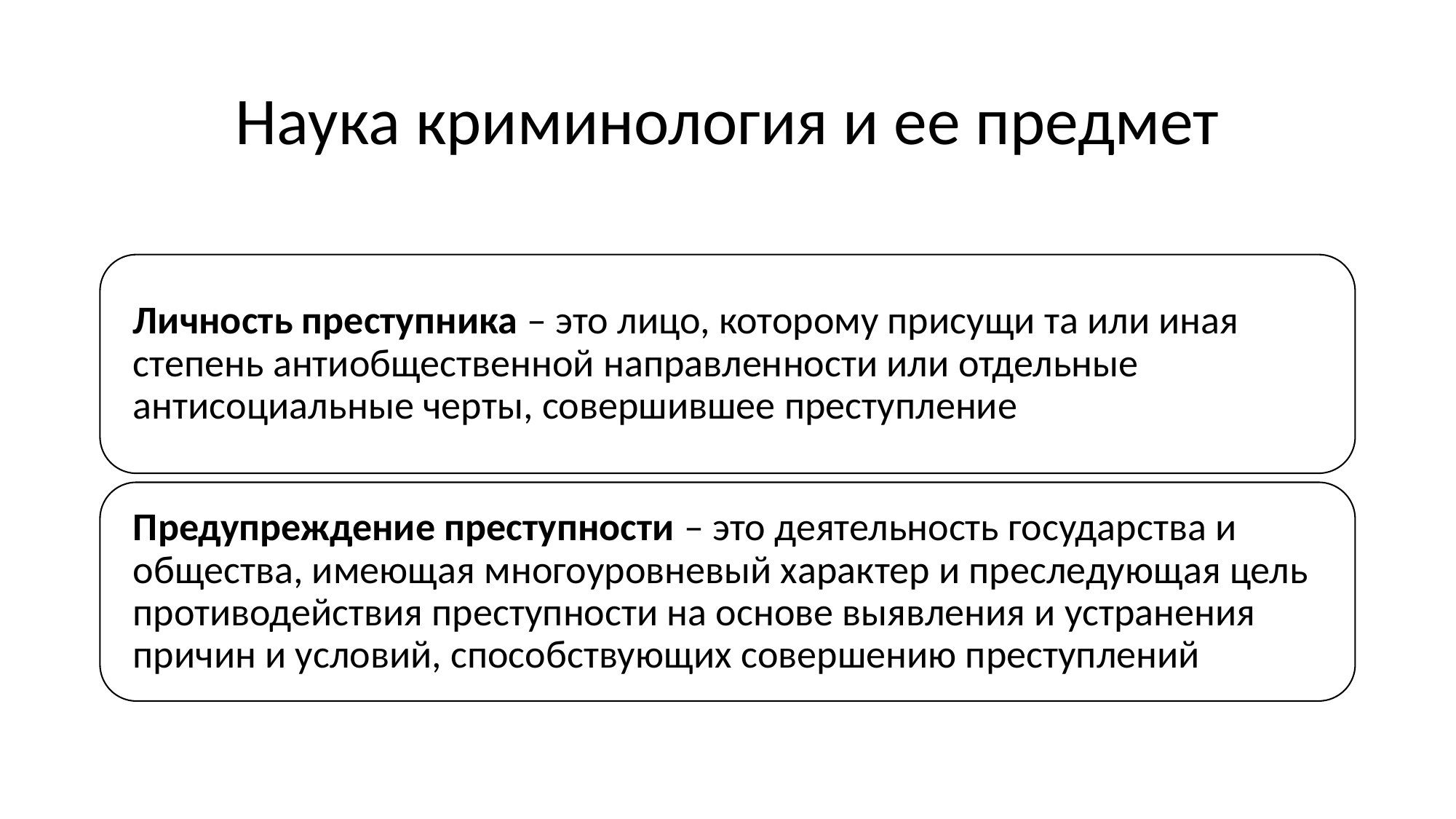

# Наука криминология и ее предмет
Личность преступника – это лицо, которому присущи та или иная степень антиобщественной направленности или отдельные антисоциальные черты, совершившее преступление
Предупреждение преступности – это деятельность государства и общества, имеющая многоуровневый характер и преследующая цель противодействия преступности на основе выявления и устранения причин и условий, способствующих совершению преступлений